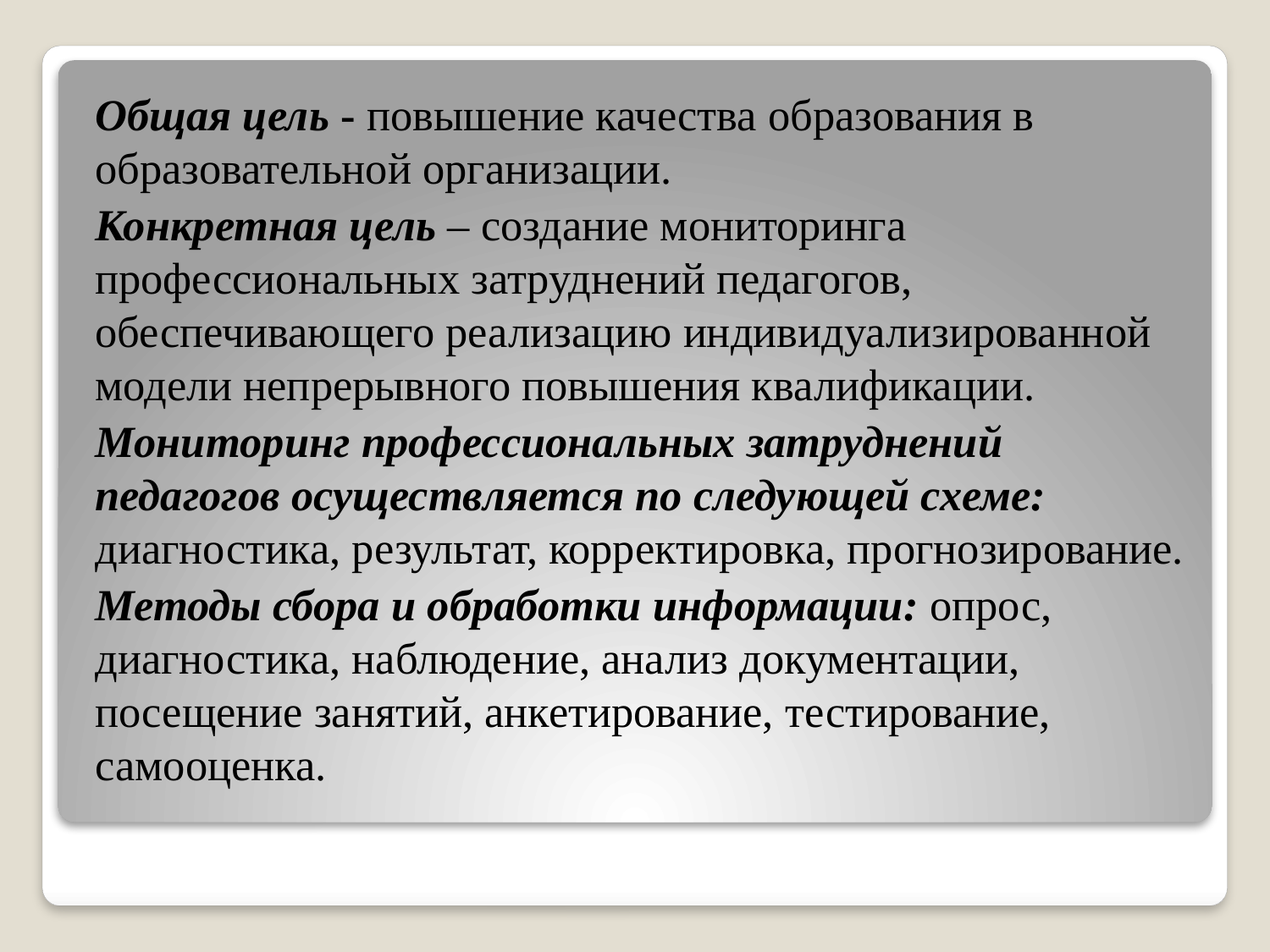

Общая цель - повышение качества образования в образовательной организации.
Конкретная цель – создание мониторинга профессиональных затруднений педагогов, обеспечивающего реализацию индивидуализированной модели непрерывного повышения квалификации.
Мониторинг профессиональных затруднений педагогов осуществляется по следующей схеме: диагностика, результат, корректировка, прогнозирование.
Методы сбора и обработки информации: опрос, диагностика, наблюдение, анализ документации, посещение занятий, анкетирование, тестирование, самооценка.